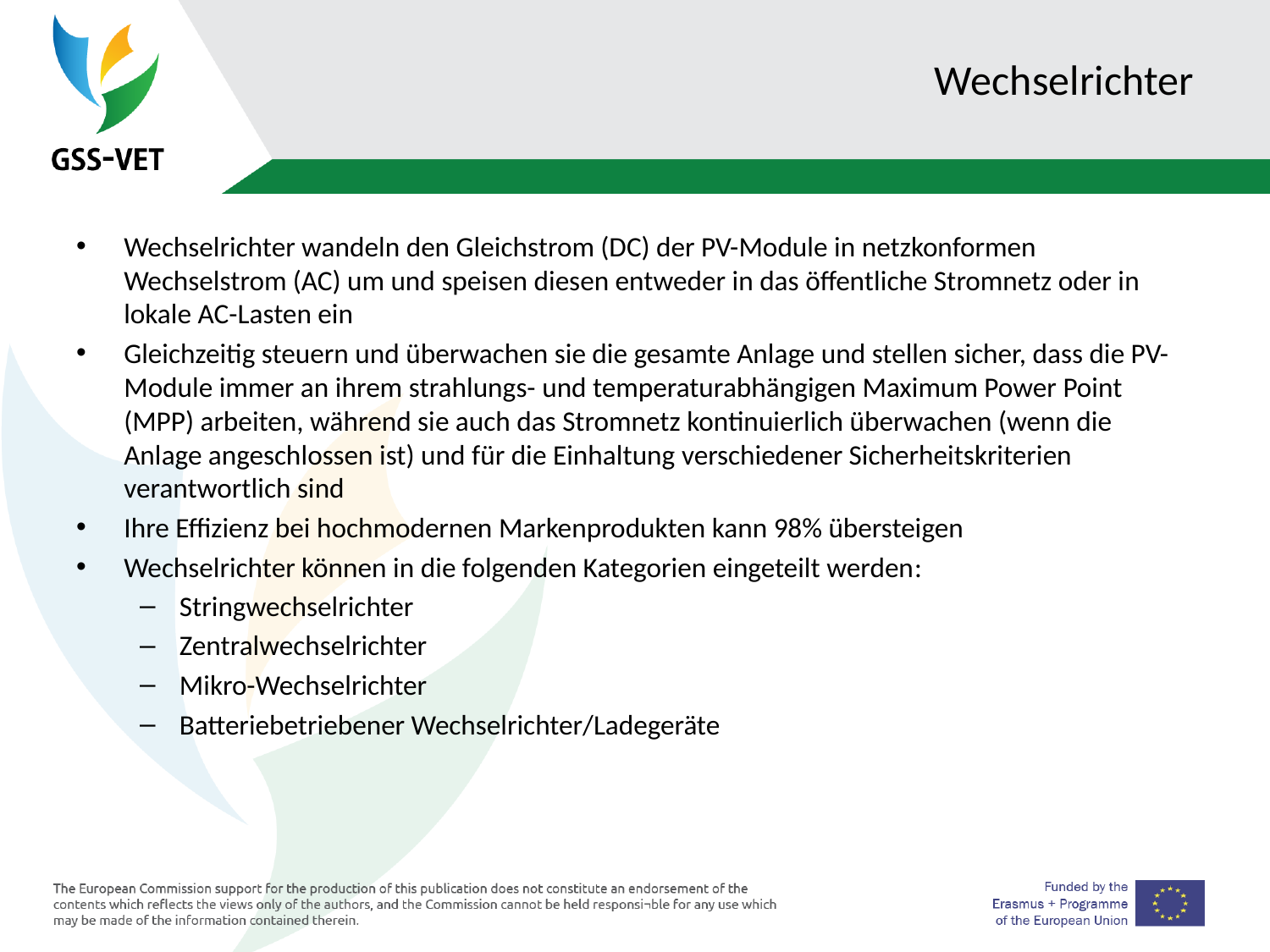

# Wechselrichter
Wechselrichter wandeln den Gleichstrom (DC) der PV-Module in netzkonformen Wechselstrom (AC) um und speisen diesen entweder in das öffentliche Stromnetz oder in lokale AC-Lasten ein
Gleichzeitig steuern und überwachen sie die gesamte Anlage und stellen sicher, dass die PV-Module immer an ihrem strahlungs- und temperaturabhängigen Maximum Power Point (MPP) arbeiten, während sie auch das Stromnetz kontinuierlich überwachen (wenn die Anlage angeschlossen ist) und für die Einhaltung verschiedener Sicherheitskriterien verantwortlich sind
Ihre Effizienz bei hochmodernen Markenprodukten kann 98% übersteigen
Wechselrichter können in die folgenden Kategorien eingeteilt werden:
Stringwechselrichter
Zentralwechselrichter
Mikro-Wechselrichter
Batteriebetriebener Wechselrichter/Ladegeräte